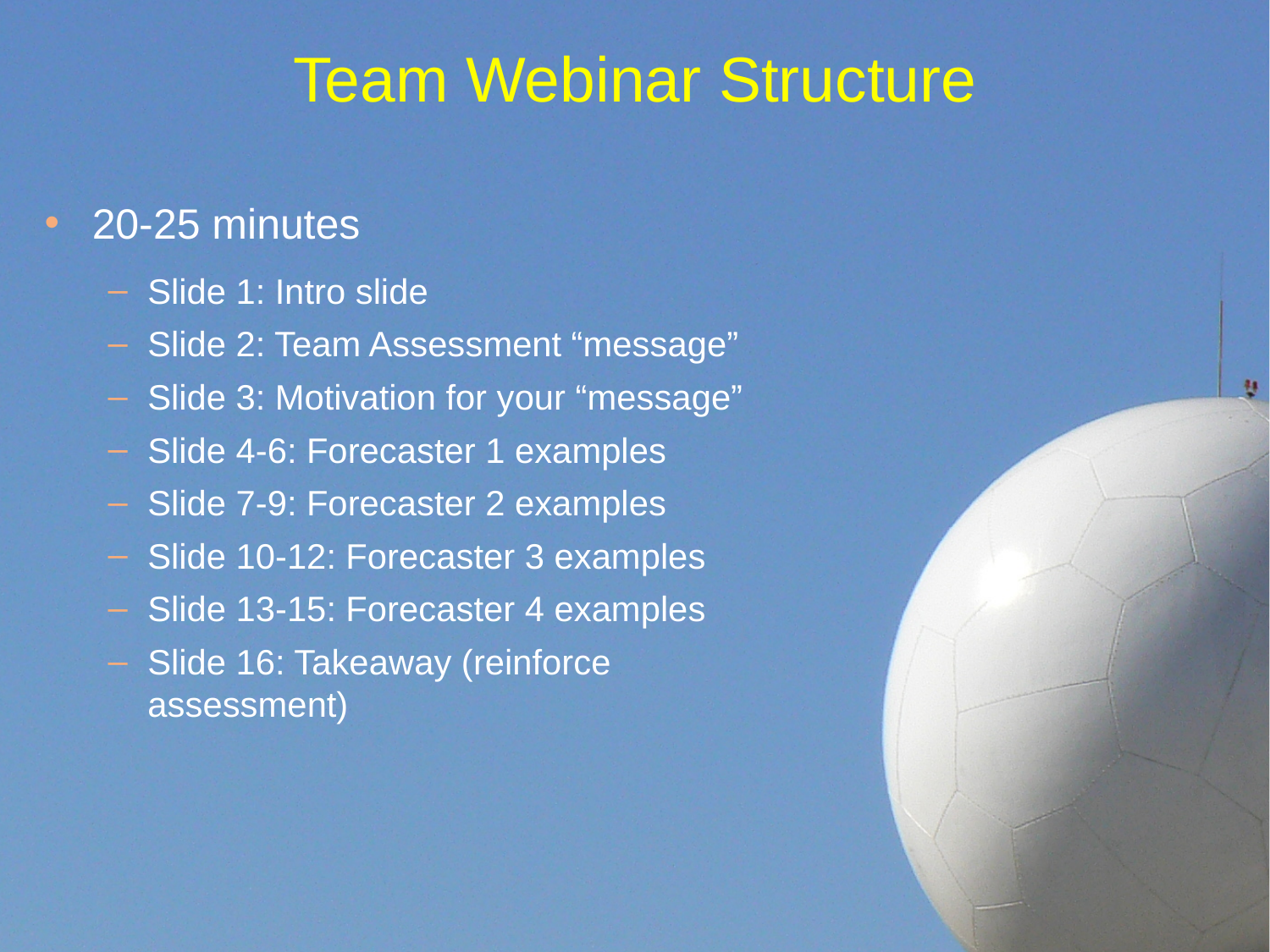

# Team Webinar Structure
20-25 minutes
Slide 1: Intro slide
Slide 2: Team Assessment “message”
Slide 3: Motivation for your “message”
Slide 4-6: Forecaster 1 examples
Slide 7-9: Forecaster 2 examples
Slide 10-12: Forecaster 3 examples
Slide 13-15: Forecaster 4 examples
Slide 16: Takeaway (reinforce assessment)